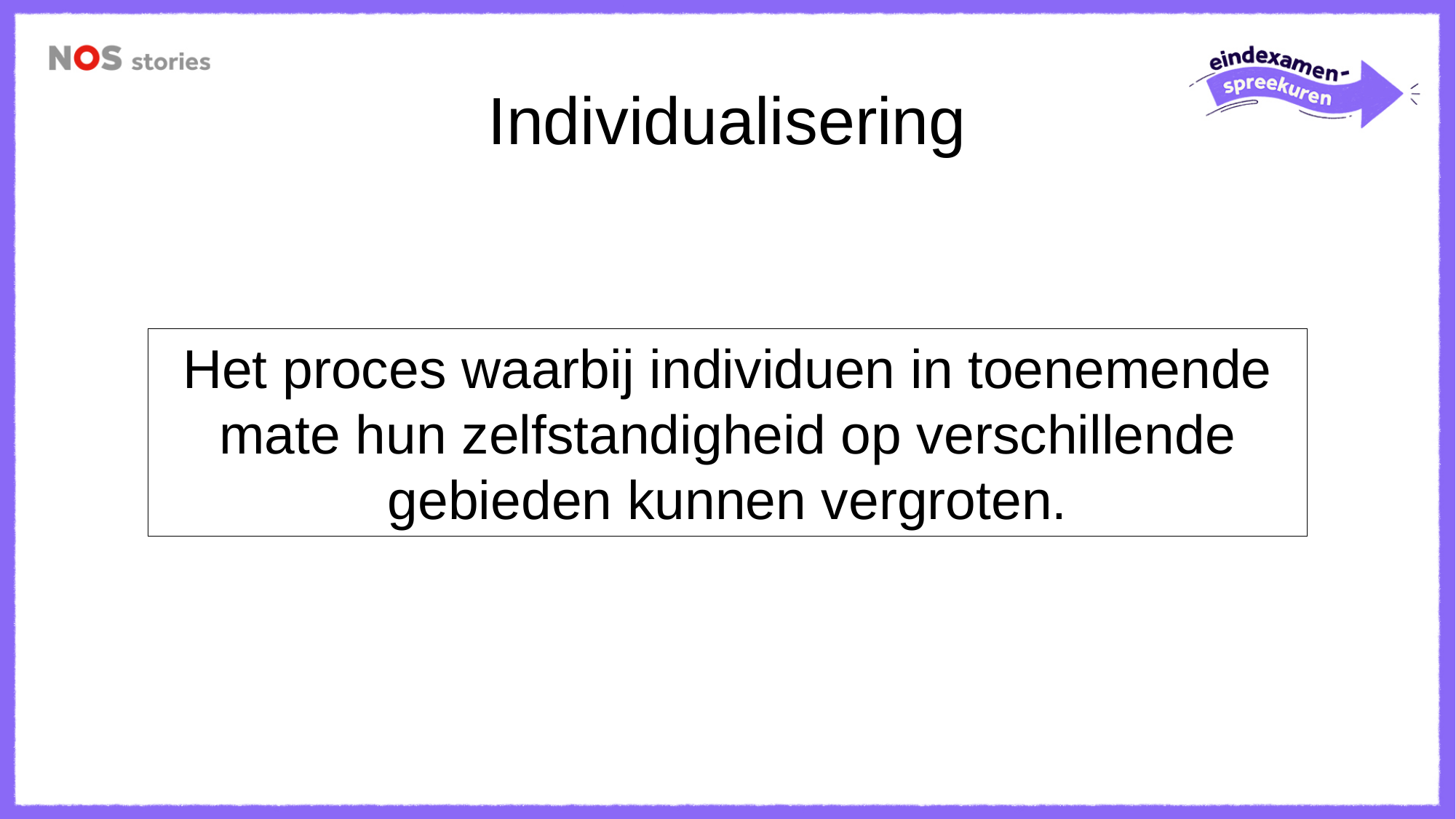

# Individualisering
Het proces waarbij individuen in toenemende mate hun zelfstandigheid op verschillende gebieden kunnen vergroten.